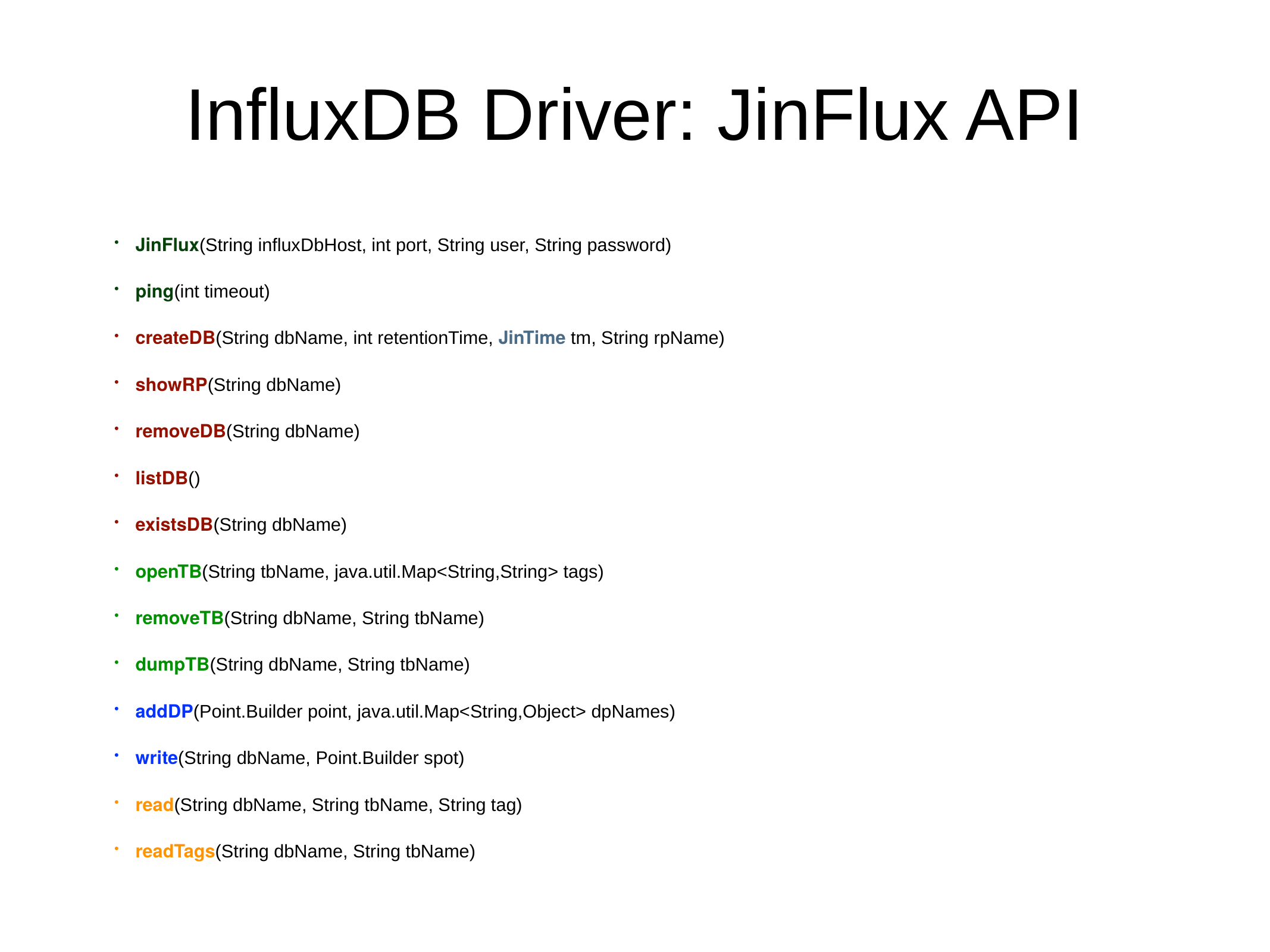

# InfluxDB Driver: JinFlux API
JinFlux(String influxDbHost, int port, String user, String password)
ping(int timeout)
createDB(String dbName, int retentionTime, JinTime tm, String rpName)
showRP(String dbName)
removeDB(String dbName)
listDB()
existsDB(String dbName)
openTB(String tbName, java.util.Map<String,String> tags)
removeTB(String dbName, String tbName)
dumpTB(String dbName, String tbName)
addDP(Point.Builder point, java.util.Map<String,Object> dpNames)
write(String dbName, Point.Builder spot)
read(String dbName, String tbName, String tag)
readTags(String dbName, String tbName)